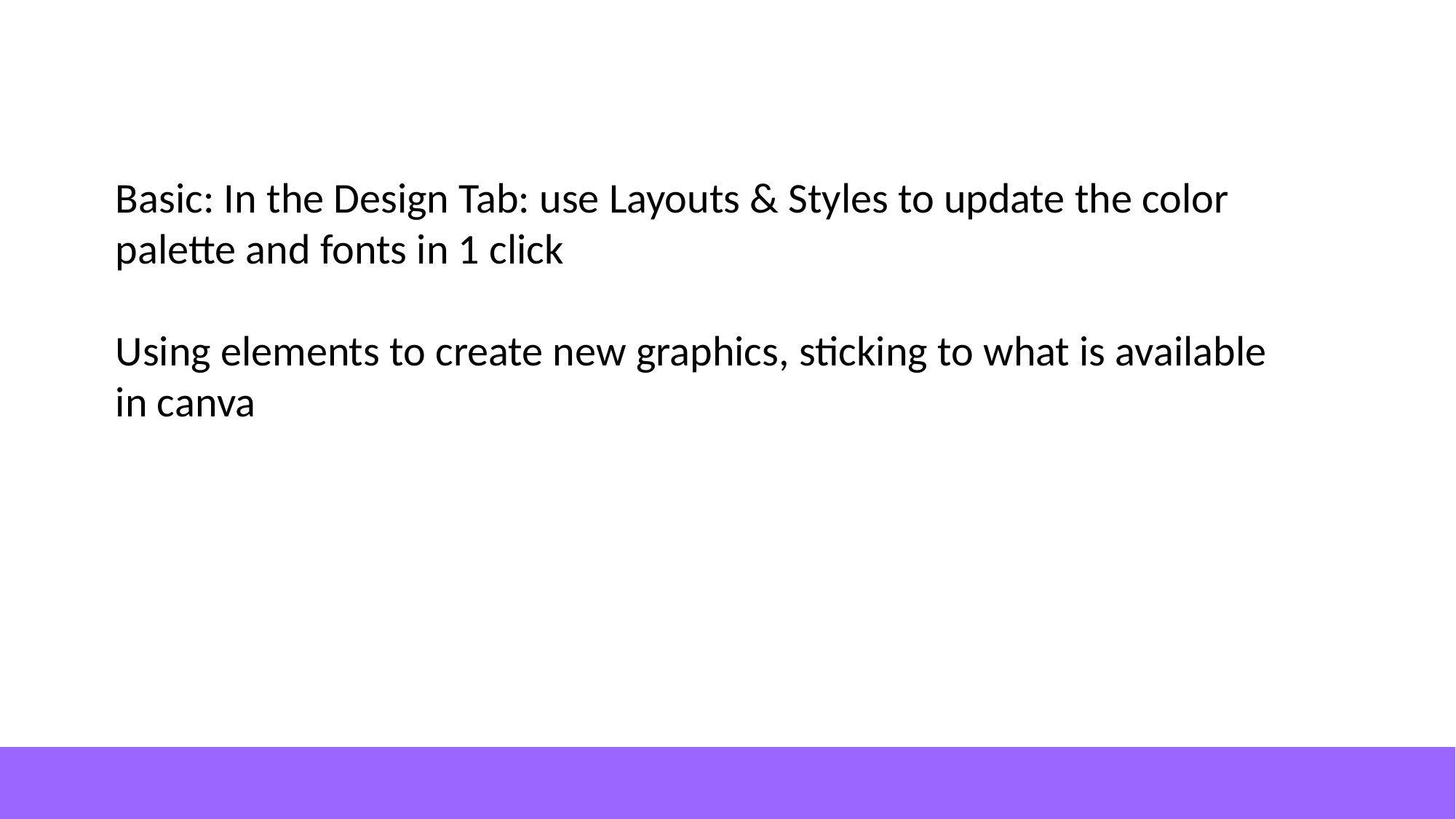

Basic: In the Design Tab: use Layouts & Styles to update the color palette and fonts in 1 click

Using elements to create new graphics, sticking to what is available in canva